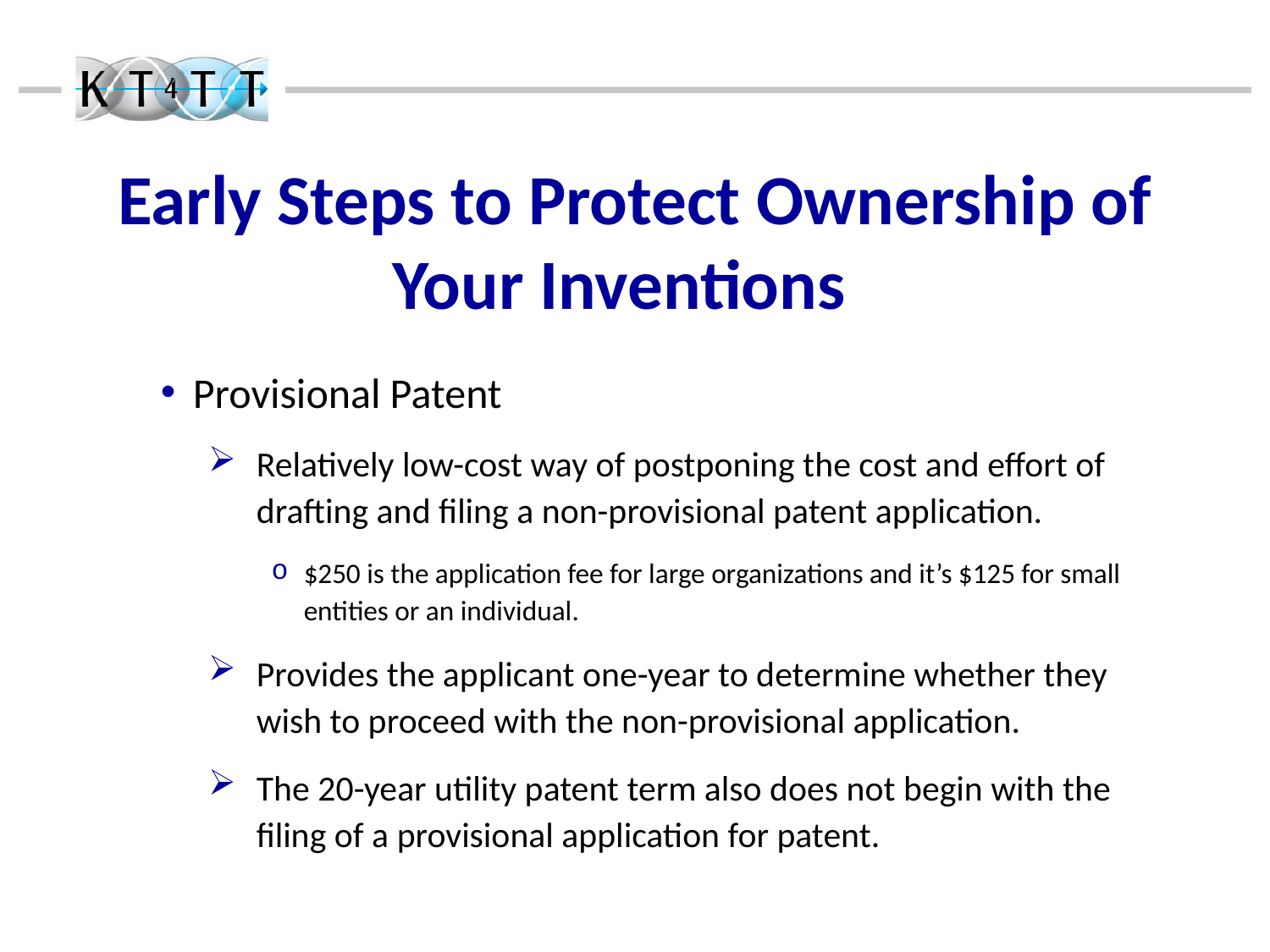

Early Steps to Protect Ownership of Your Inventions
Provisional Patent
Relatively low-cost way of postponing the cost and effort of drafting and filing a non-provisional patent application.
$250 is the application fee for large organizations and it’s $125 for small entities or an individual.
Provides the applicant one-year to determine whether they wish to proceed with the non-provisional application.
The 20-year utility patent term also does not begin with the filing of a provisional application for patent.